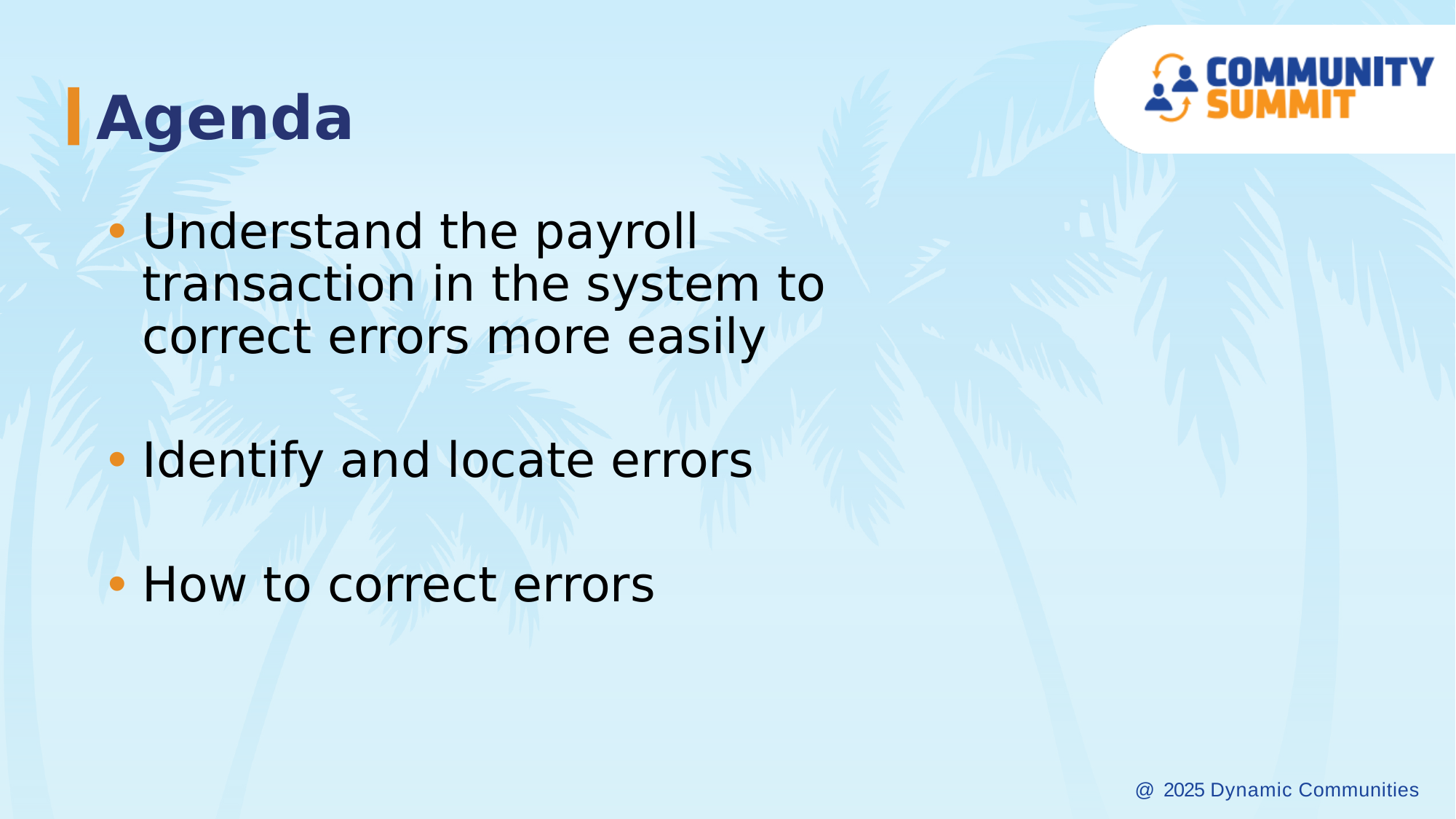

Understand the payroll transaction in the system to correct errors more easily

Identify and locate errors

How to correct errors